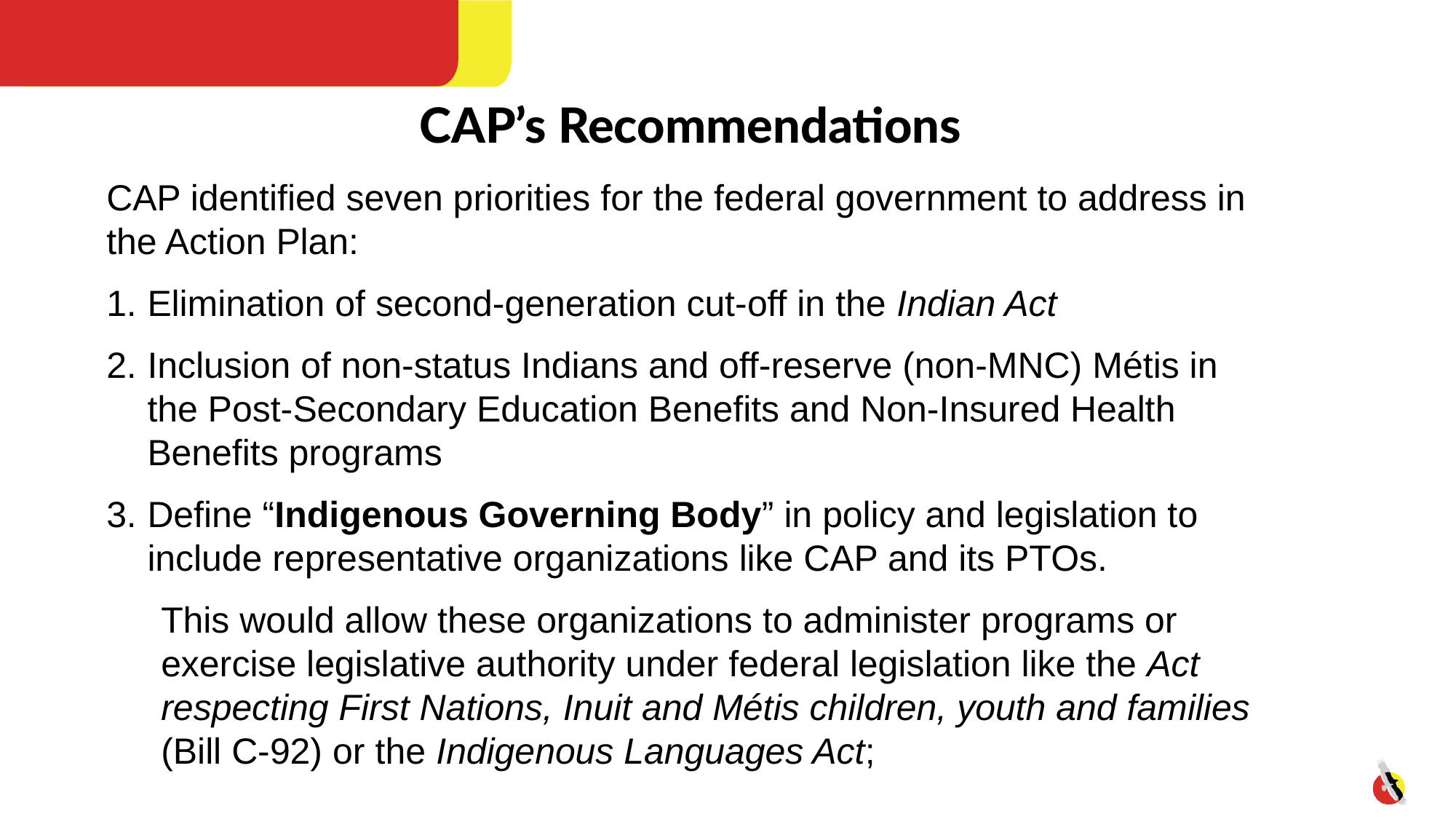

CAP’s Recommendations

CAP identified seven priorities for the federal government to address in the Action Plan:
Elimination of second-generation cut-off in the Indian Act
Inclusion of non-status Indians and off-reserve (non-MNC) Métis in the Post-Secondary Education Benefits and Non-Insured Health Benefits programs
Define “Indigenous Governing Body” in policy and legislation to include representative organizations like CAP and its PTOs.
This would allow these organizations to administer programs or exercise legislative authority under federal legislation like the Act respecting First Nations, Inuit and Métis children, youth and families (Bill C-92) or the Indigenous Languages Act;